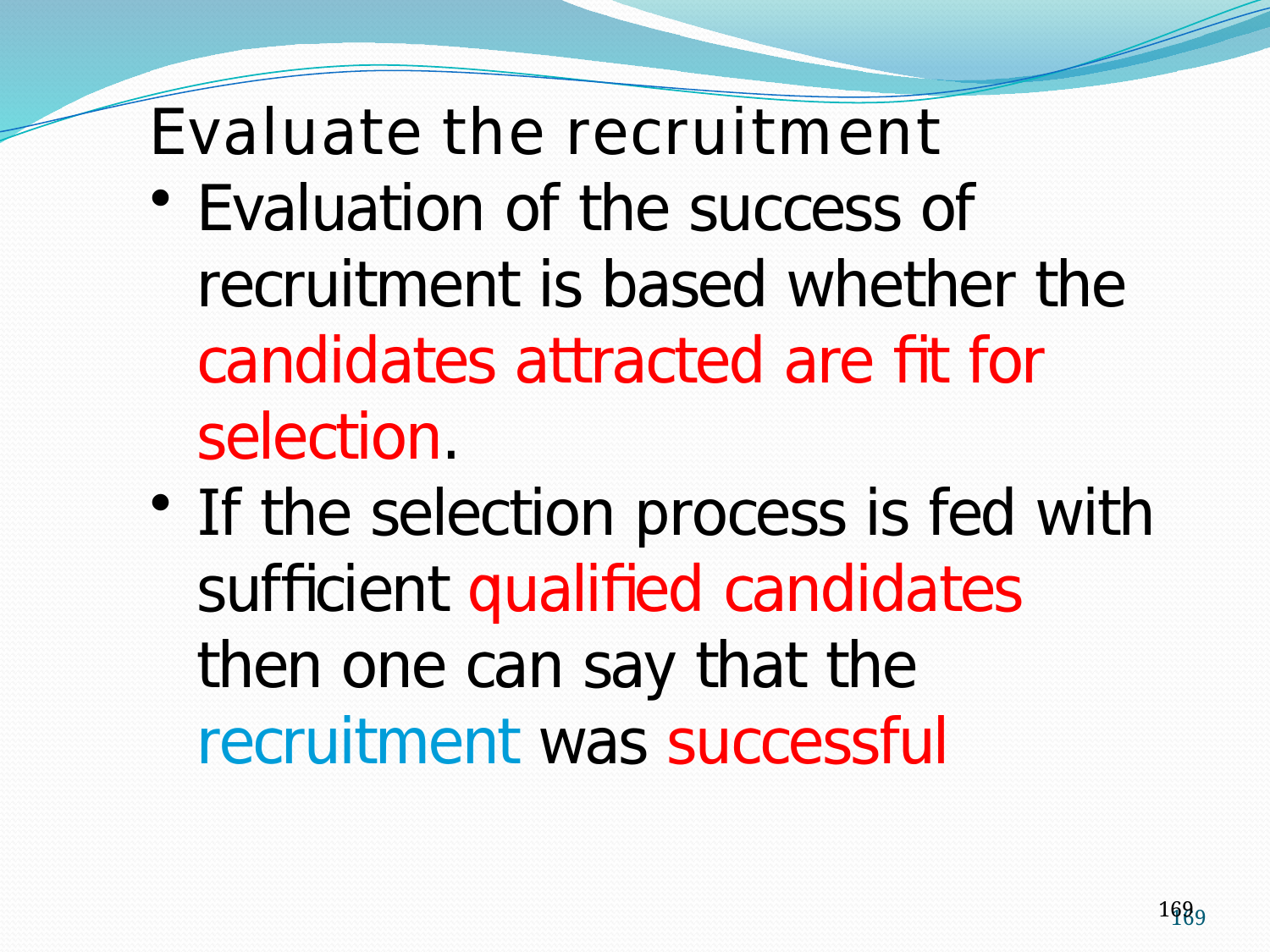

Evaluate the recruitment
Evaluation of the success of recruitment is based whether the candidates attracted are fit for selection.
If the selection process is fed with sufficient qualified candidates then one can say that the recruitment was successful
169
169